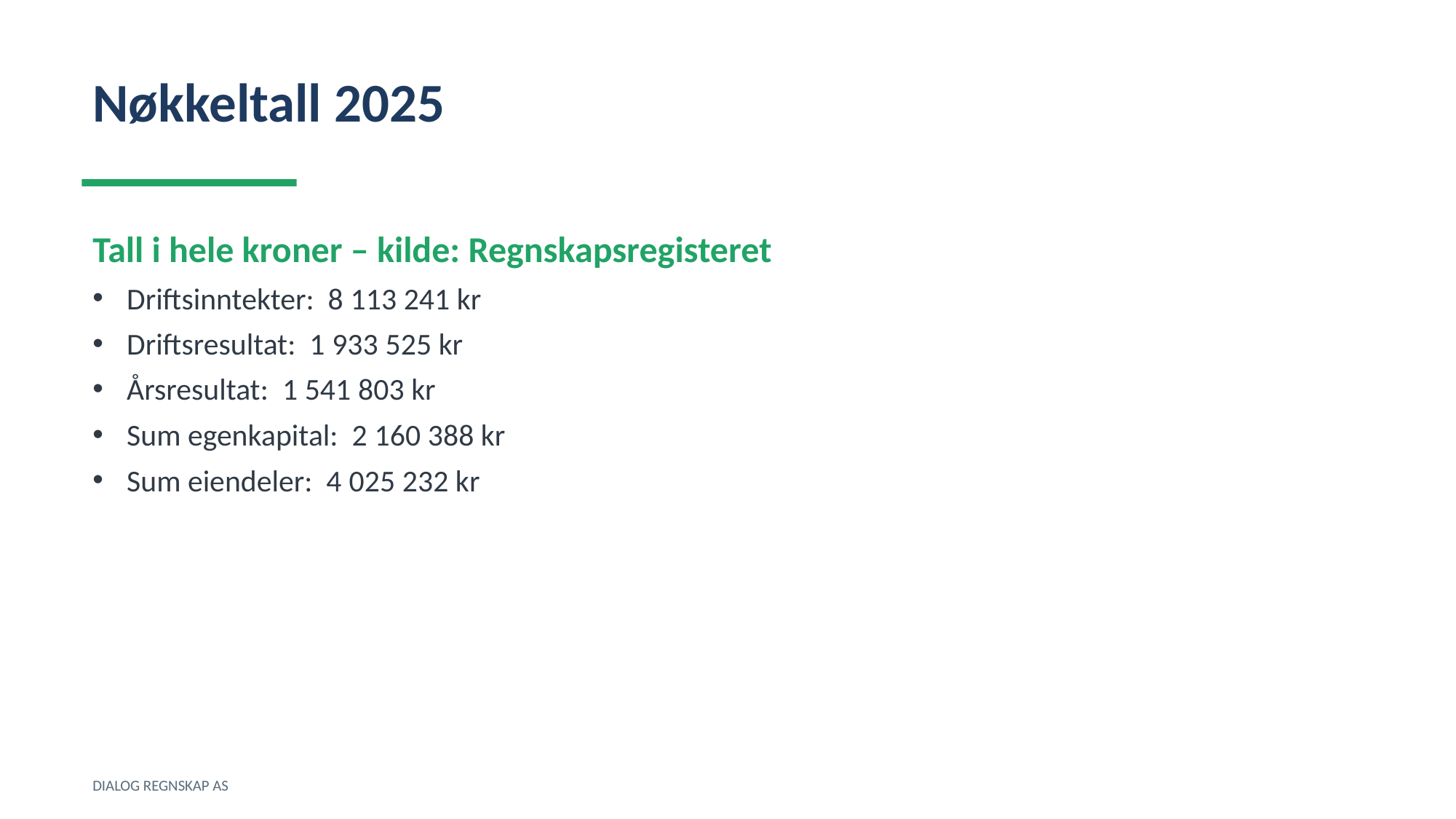

Nøkkeltall 2025

Tall i hele kroner – kilde: Regnskapsregisteret
Driftsinntekter:  8 113 241 kr
Driftsresultat:  1 933 525 kr
Årsresultat:  1 541 803 kr
Sum egenkapital:  2 160 388 kr
Sum eiendeler:  4 025 232 kr
DIALOG REGNSKAP AS